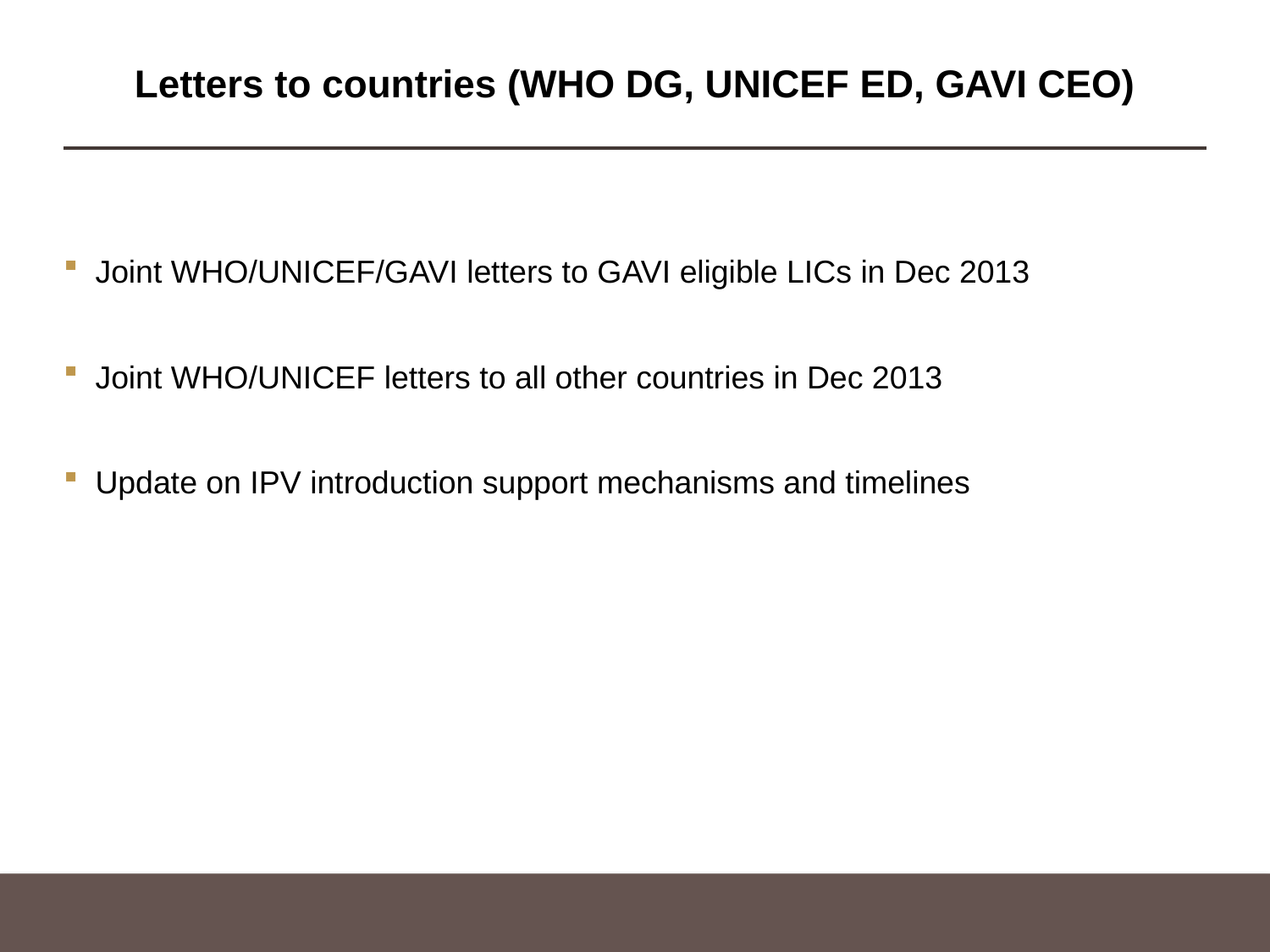

# Letters to countries (WHO DG, UNICEF ED, GAVI CEO)

Joint WHO/UNICEF/GAVI letters to GAVI eligible LICs in Dec 2013

Joint WHO/UNICEF letters to all other countries in Dec 2013

Update on IPV introduction support mechanisms and timelines